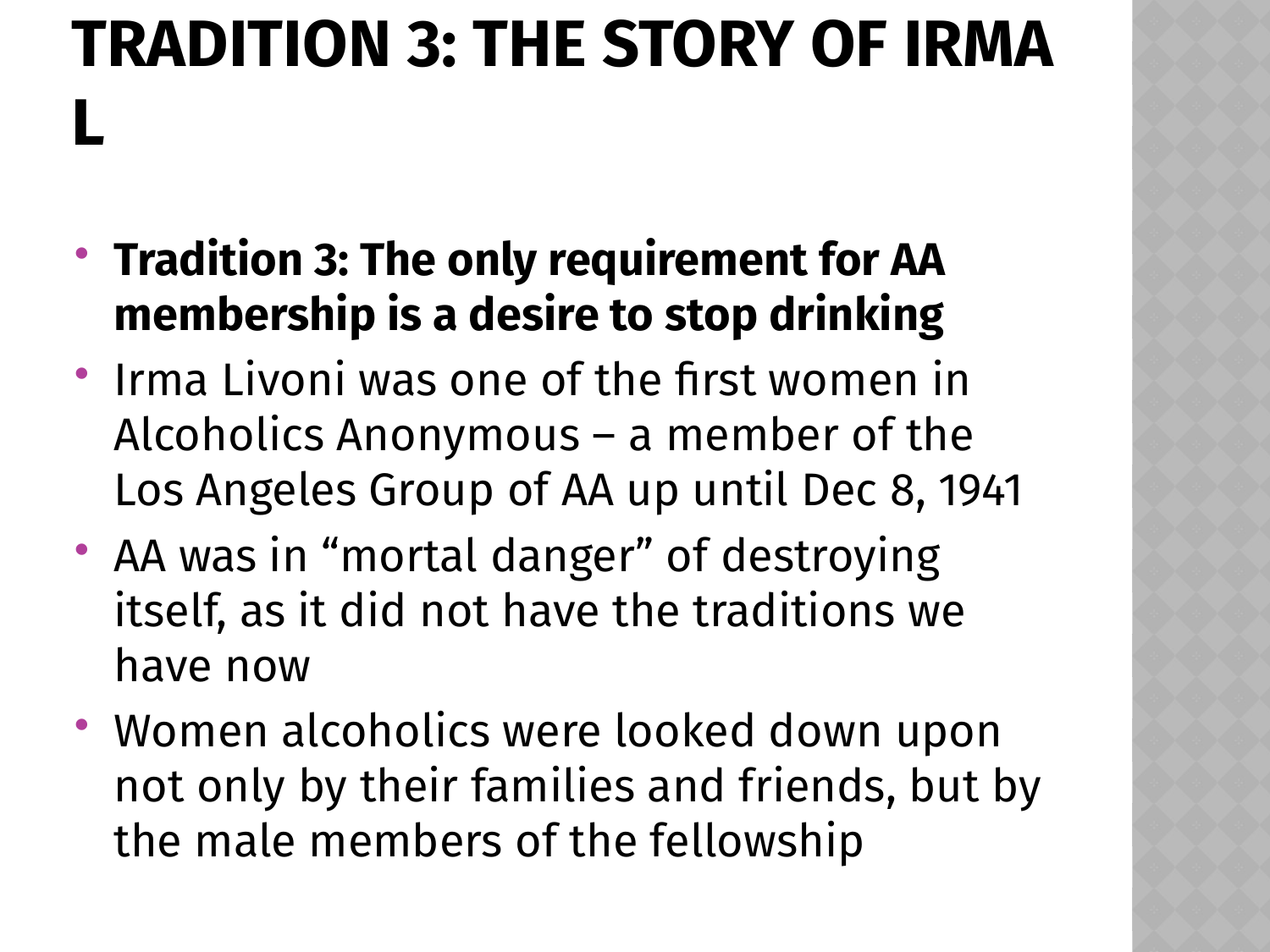

# Tradition 3: the story of Irma L
Tradition 3: The only requirement for AA membership is a desire to stop drinking
Irma Livoni was one of the first women in Alcoholics Anonymous – a member of the Los Angeles Group of AA up until Dec 8, 1941
AA was in “mortal danger” of destroying itself, as it did not have the traditions we have now
Women alcoholics were looked down upon not only by their families and friends, but by the male members of the fellowship